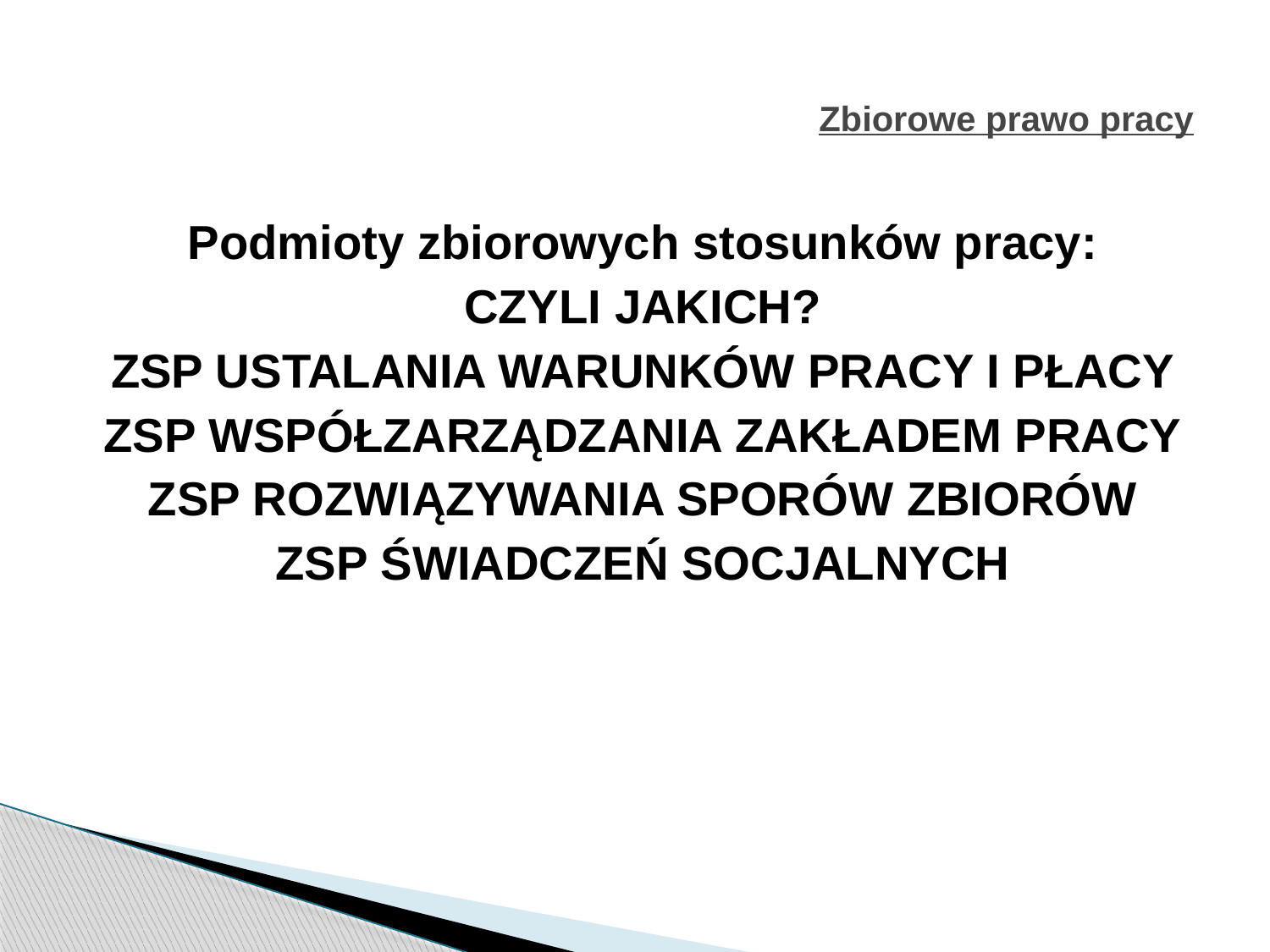

# Zbiorowe prawo pracy
Podmioty zbiorowych stosunków pracy:
CZYLI JAKICH?
ZSP USTALANIA WARUNKÓW PRACY I PŁACY
ZSP WSPÓŁZARZĄDZANIA ZAKŁADEM PRACY
ZSP ROZWIĄZYWANIA SPORÓW ZBIORÓW
ZSP ŚWIADCZEŃ SOCJALNYCH